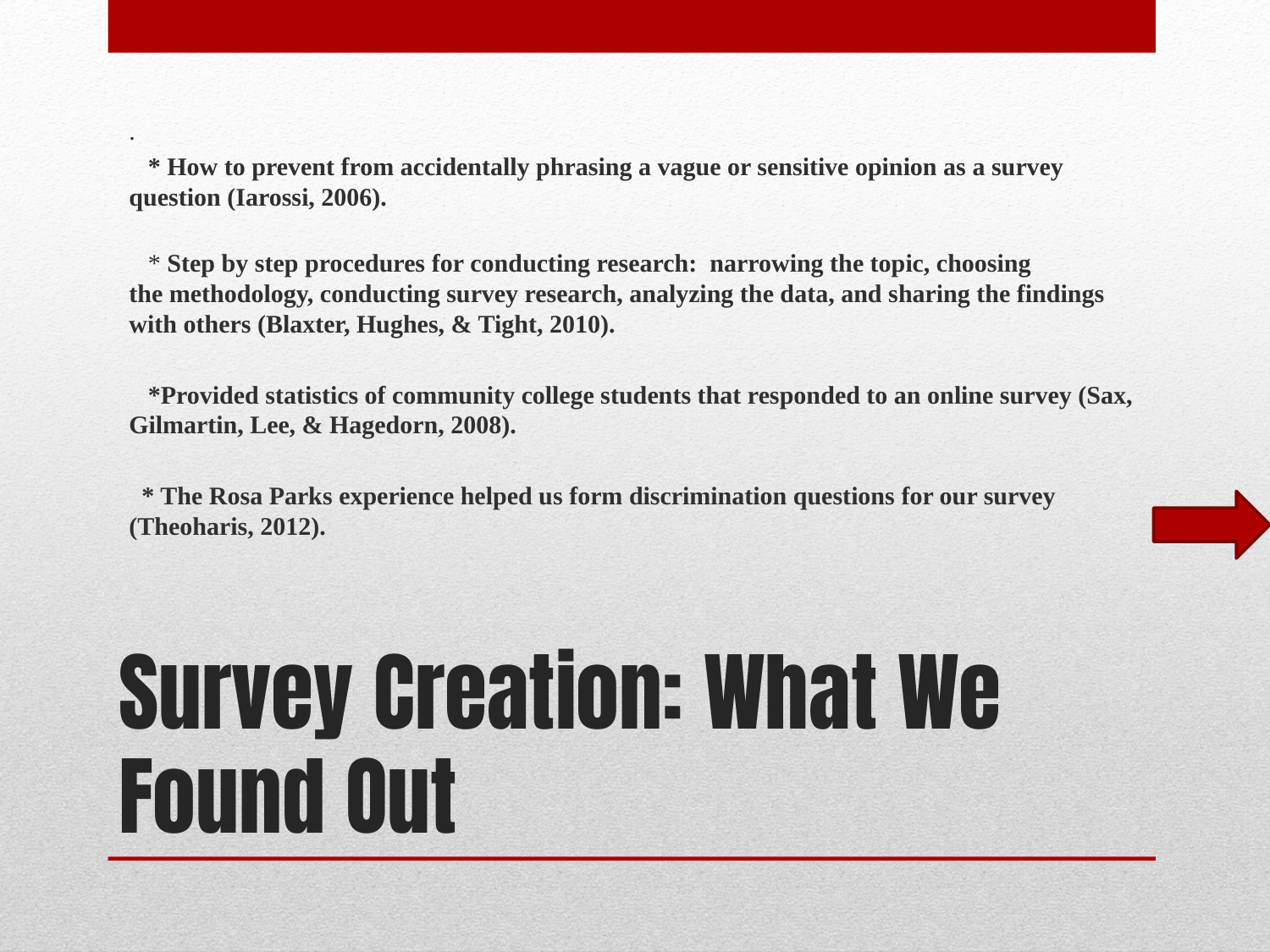

.
   * How to prevent from accidentally phrasing a vague or sensitive opinion as a survey question (Iarossi, 2006).
   * Step by step procedures for conducting research:  narrowing the topic, choosing the methodology, conducting survey research, analyzing the data, and sharing the findings with others (Blaxter, Hughes, & Tight, 2010).

   *Provided statistics of community college students that responded to an online survey (Sax, Gilmartin, Lee, & Hagedorn, 2008).

  * The Rosa Parks experience helped us form discrimination questions for our survey (Theoharis, 2012).

# Survey Creation: What We Found Out